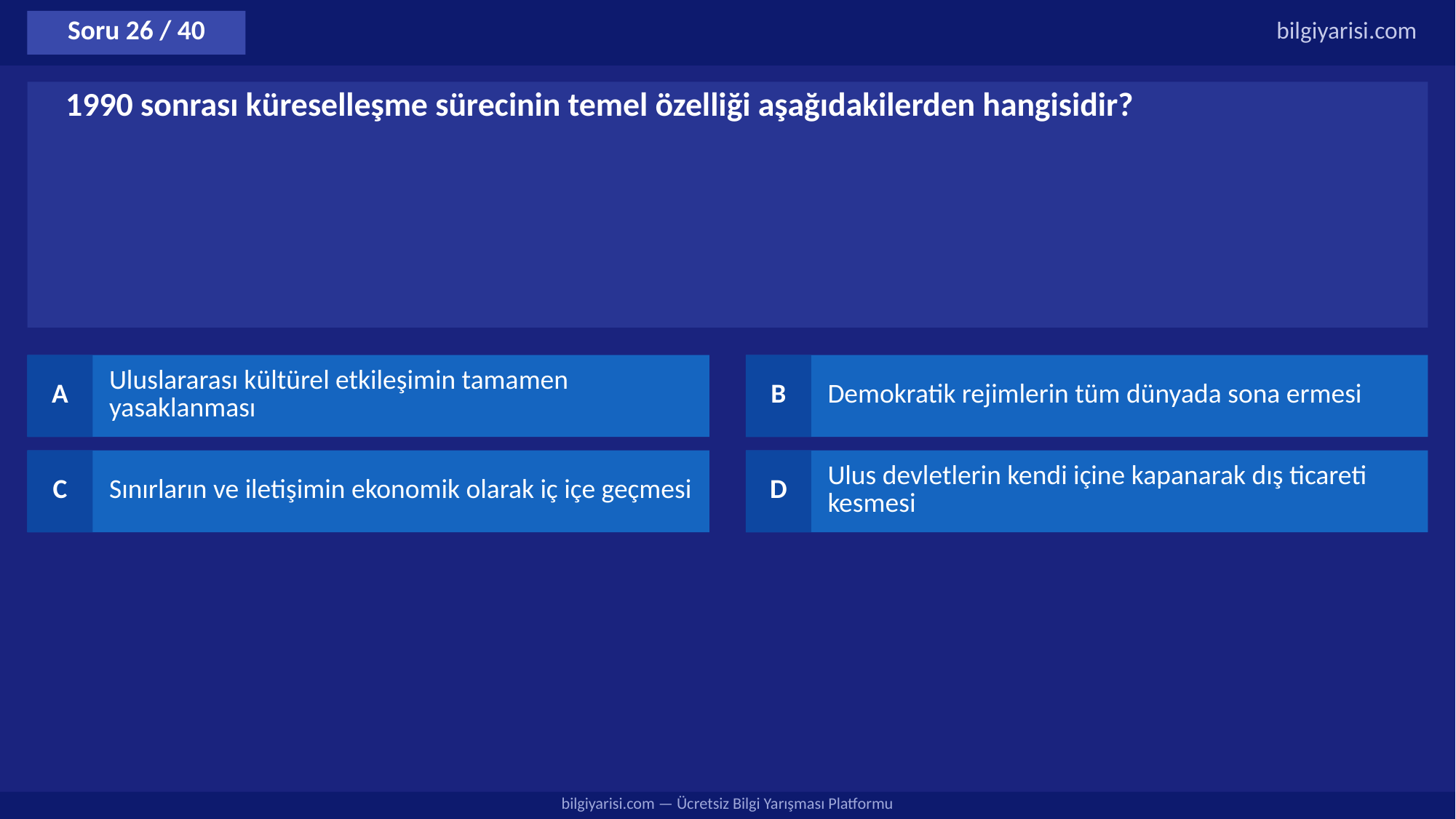

Soru 26 / 40
bilgiyarisi.com

1990 sonrası küreselleşme sürecinin temel özelliği aşağıdakilerden hangisidir?

A
Uluslararası kültürel etkileşimin tamamen yasaklanması

B
Demokratik rejimlerin tüm dünyada sona ermesi

C
Sınırların ve iletişimin ekonomik olarak iç içe geçmesi

D
Ulus devletlerin kendi içine kapanarak dış ticareti kesmesi
bilgiyarisi.com — Ücretsiz Bilgi Yarışması Platformu